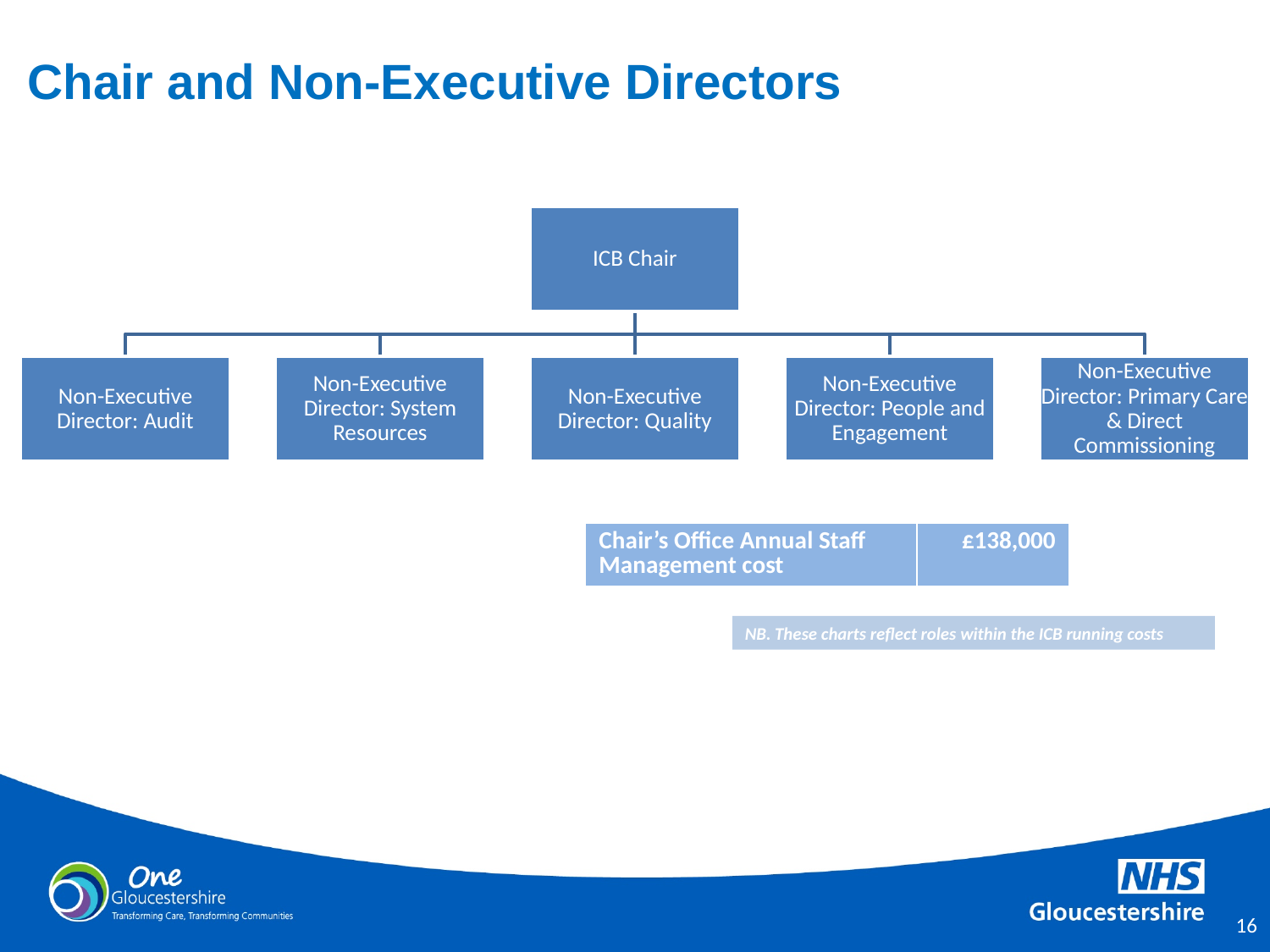

# Chair and Non-Executive Directors
ICB Chair
Non-Executive Director: Audit
Non-Executive Director: System Resources
Non-Executive Director: Quality
Non-Executive Director: People and Engagement
Non-Executive Director: Primary Care & Direct Commissioning
| Chair’s Office Annual Staff Management cost | £138,000 |
| --- | --- |
NB. These charts reflect roles within the ICB running costs
16